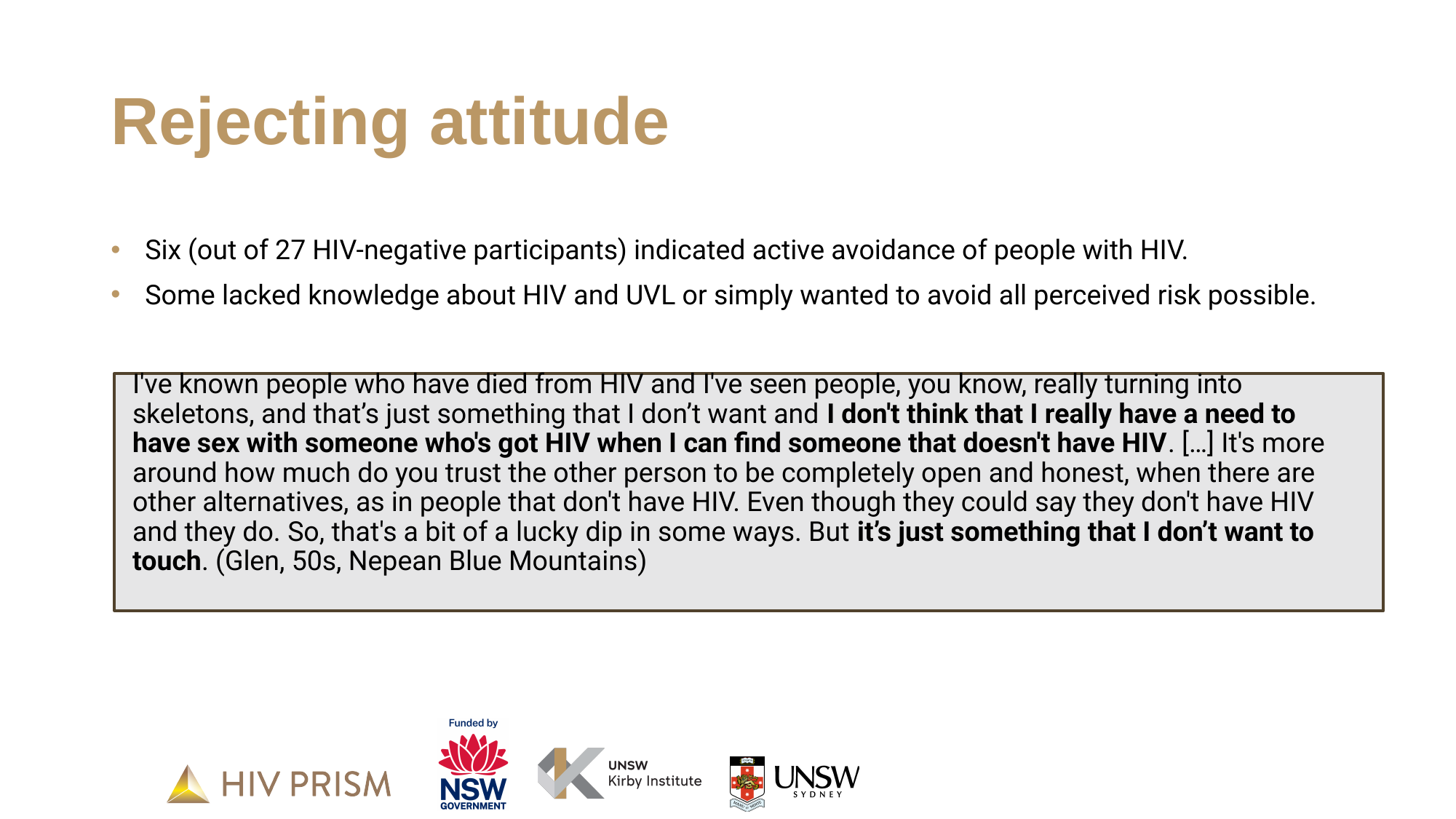

# Rejecting attitude
Six (out of 27 HIV-negative participants) indicated active avoidance of people with HIV.
Some lacked knowledge about HIV and UVL or simply wanted to avoid all perceived risk possible.

I've known people who have died from HIV and I've seen people, you know, really turning into skeletons, and that’s just something that I don’t want and I don't think that I really have a need to have sex with someone who's got HIV when I can find someone that doesn't have HIV. […] It's more around how much do you trust the other person to be completely open and honest, when there are other alternatives, as in people that don't have HIV. Even though they could say they don't have HIV and they do. So, that's a bit of a lucky dip in some ways. But it’s just something that I don’t want to touch. (Glen, 50s, Nepean Blue Mountains)